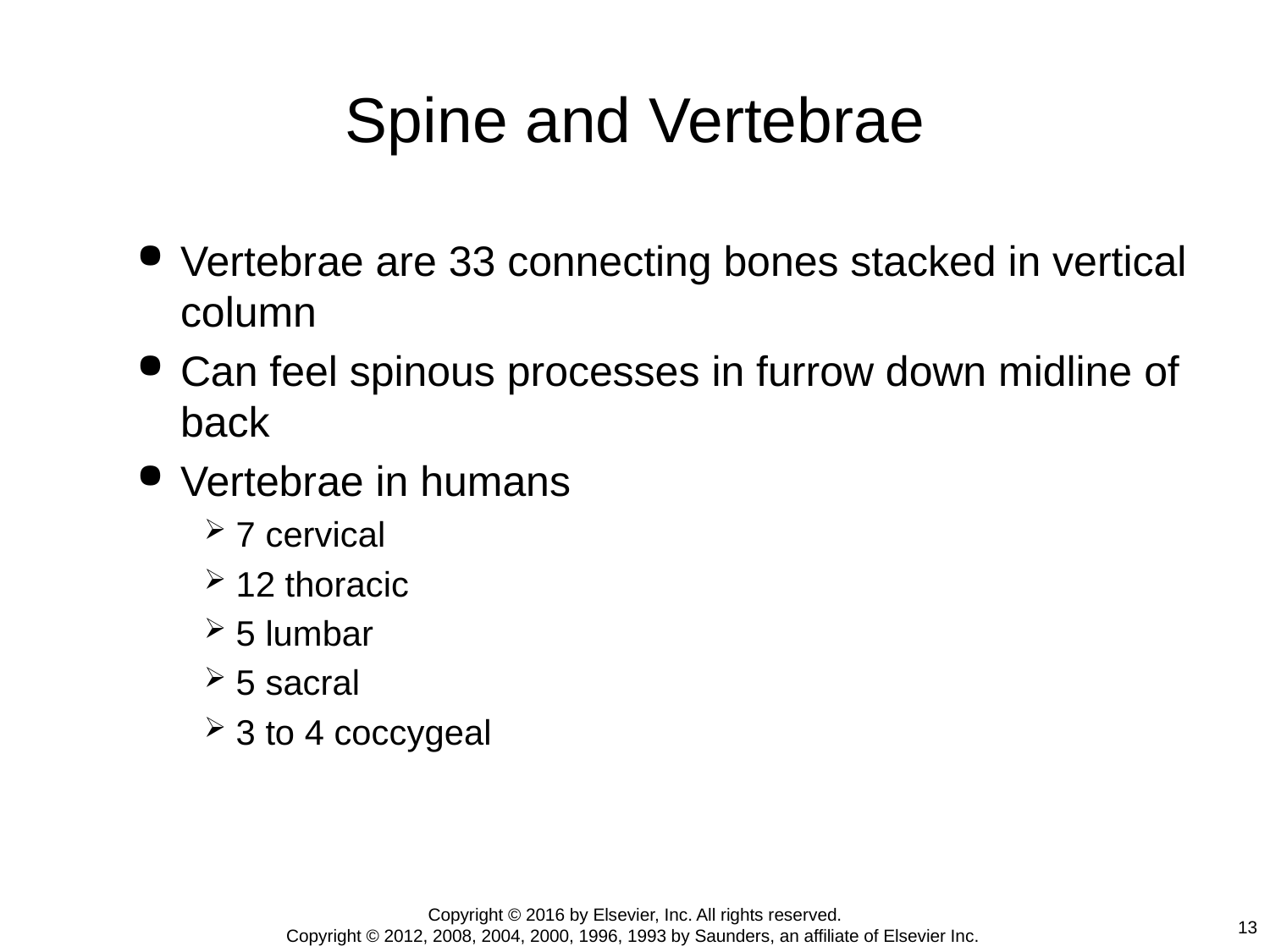

# Spine and Vertebrae
Vertebrae are 33 connecting bones stacked in vertical column
Can feel spinous processes in furrow down midline of back
Vertebrae in humans
7 cervical
12 thoracic
5 lumbar
5 sacral
3 to 4 coccygeal
Copyright © 2016 by Elsevier, Inc. All rights reserved.
Copyright © 2012, 2008, 2004, 2000, 1996, 1993 by Saunders, an affiliate of Elsevier Inc.
13